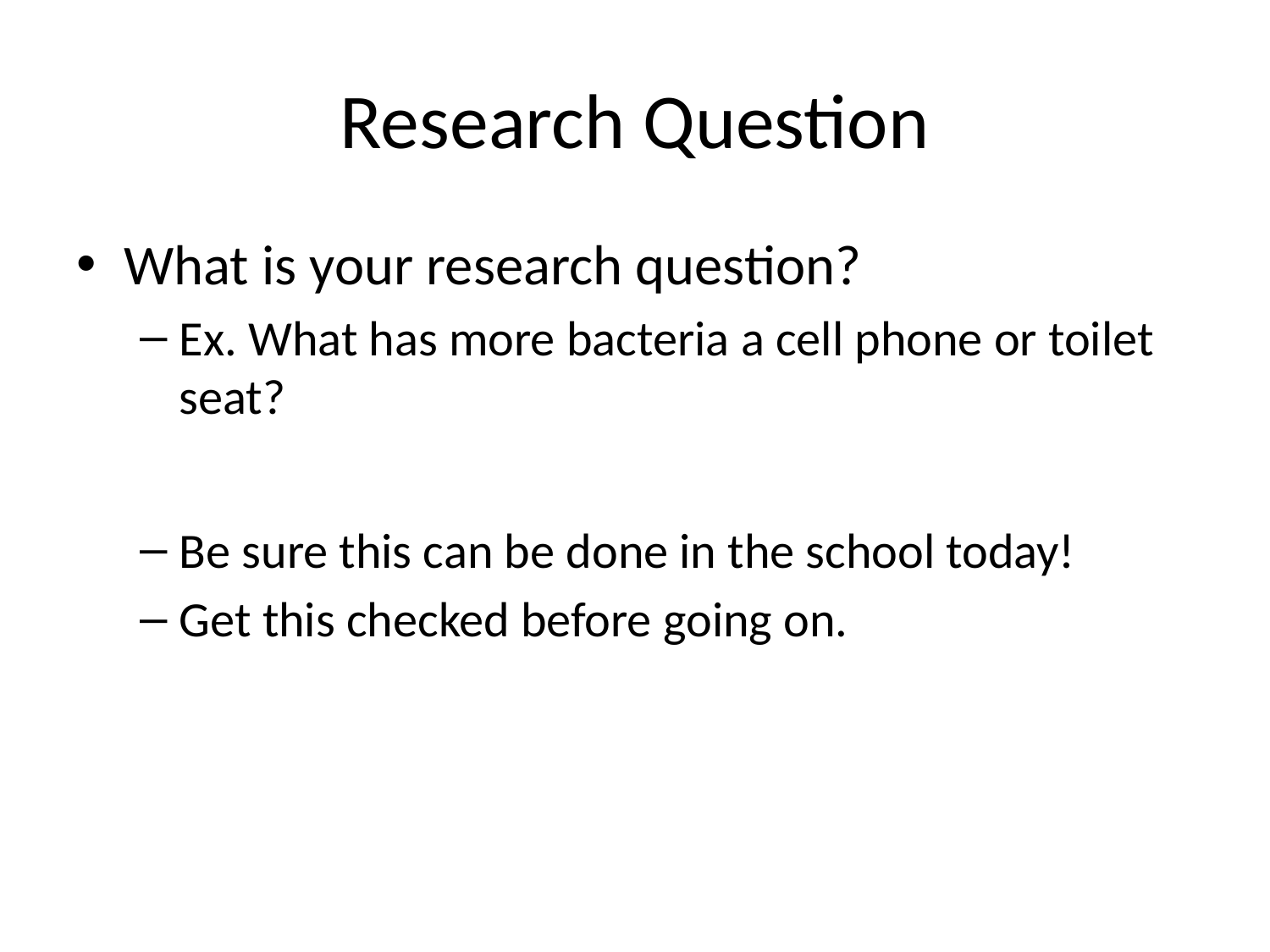

# Research Question
What is your research question?
Ex. What has more bacteria a cell phone or toilet seat?

Be sure this can be done in the school today!
Get this checked before going on.